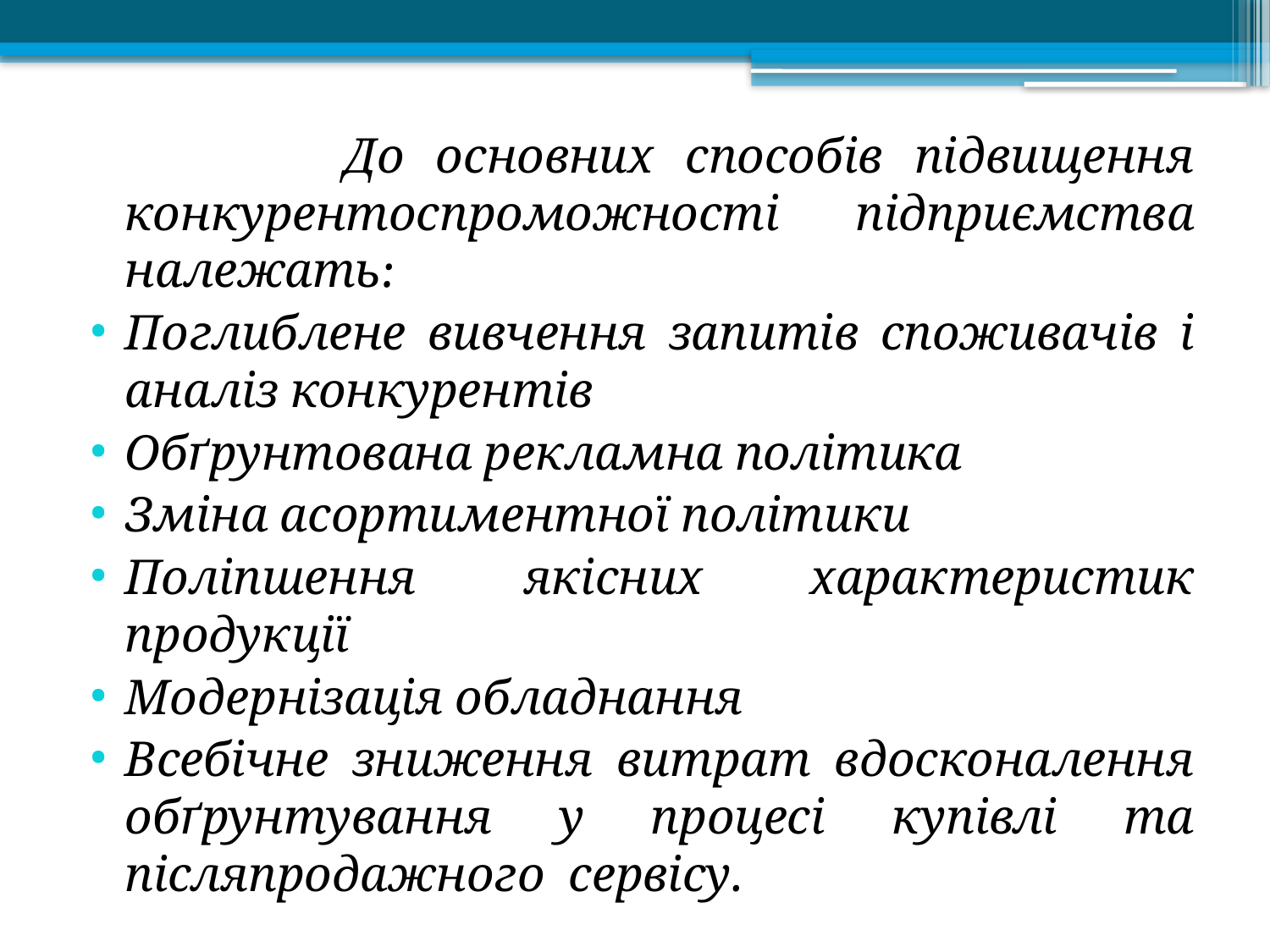

До основних способів підвищення конкурентоспроможності підприємства належать:
Поглиблене вивчення запитів споживачів і аналіз конкурентів
Обґрунтована рекламна політика
Зміна асортиментної політики
Поліпшення якісних характеристик продукції
Модернізація обладнання
Всебічне зниження витрат вдосконалення обґрунтування у процесі купівлі та післяпродажного  сервісу.